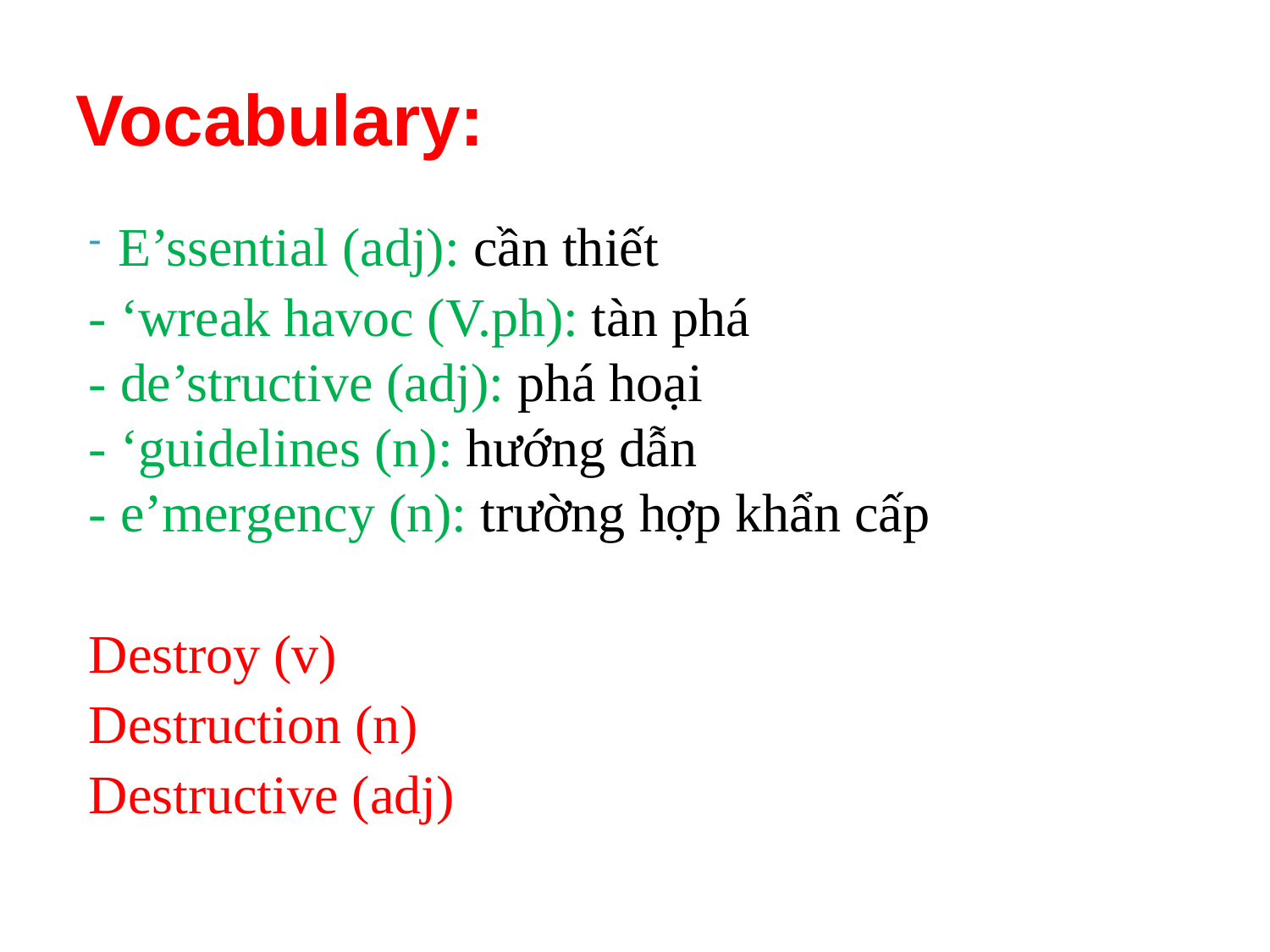

# Vocabulary:
E’ssential (adj): cần thiết
- ‘wreak havoc (V.ph): tàn phá
- de’structive (adj): phá hoại
- ‘guidelines (n): hướng dẫn
- e’mergency (n): trường hợp khẩn cấp

Destroy (v)
Destruction (n)
Destructive (adj)